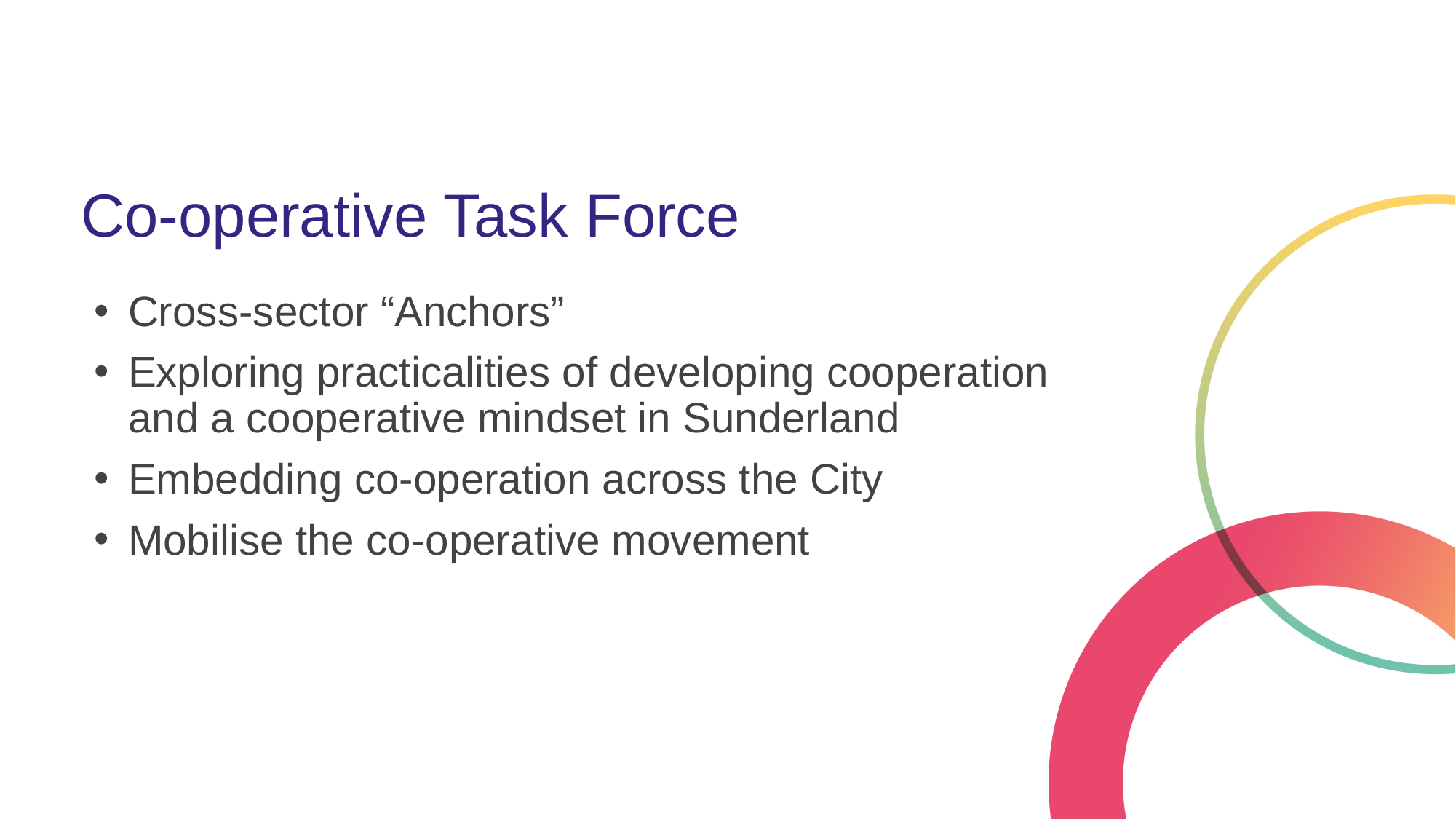

# Co-operative Task Force
Cross-sector “Anchors”
Exploring practicalities of developing cooperation and a cooperative mindset in Sunderland
Embedding co-operation across the City
Mobilise the co-operative movement